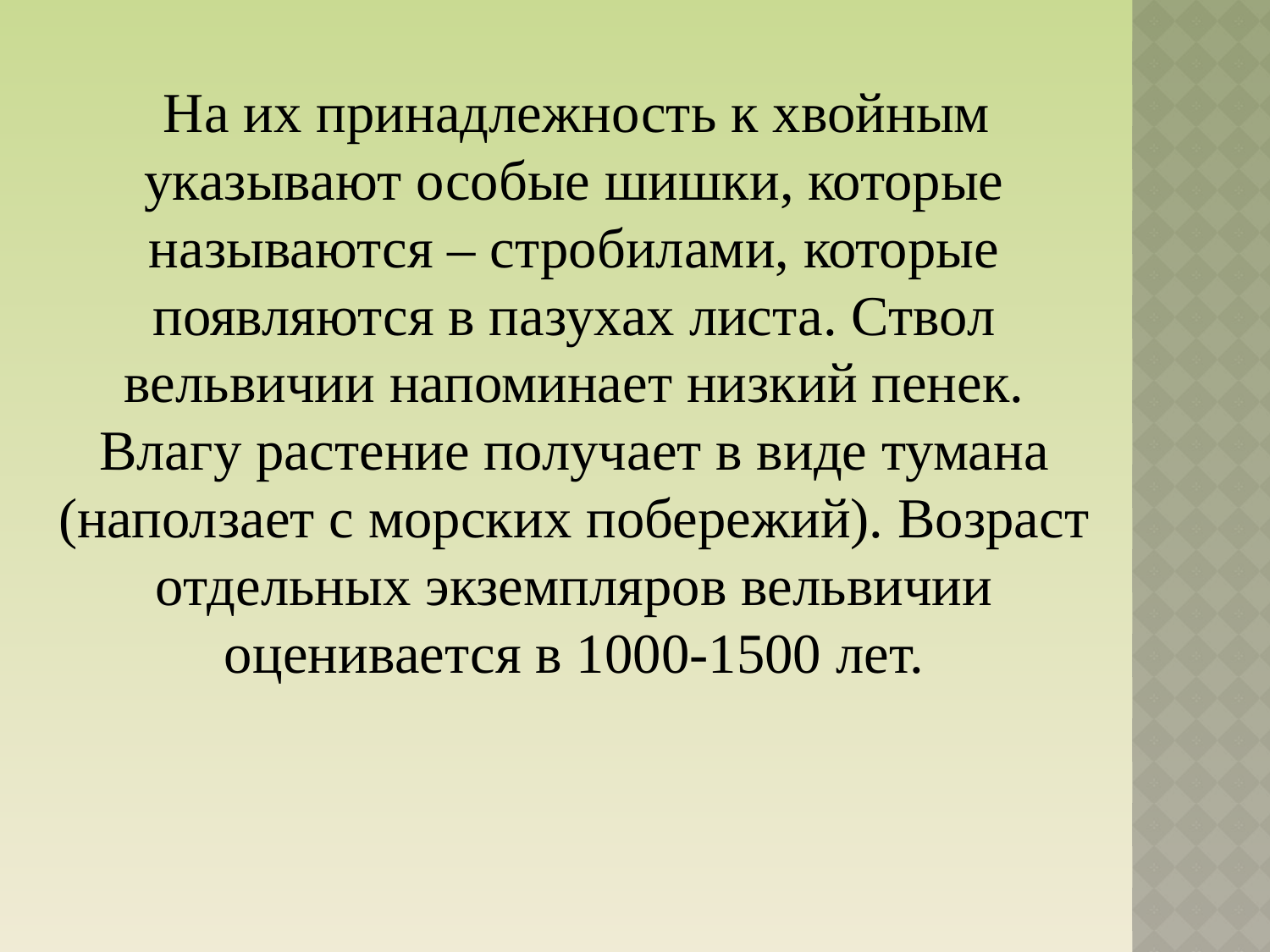

На их принадлежность к хвойным указывают особые шишки, которые называются – стробилами, которые появляются в пазухах листа. Ствол вельвичии напоминает низкий пенек. Влагу растение получает в виде тумана (наползает с морских побережий). Возраст отдельных экземпляров вельвичии оценивается в 1000-1500 лет.